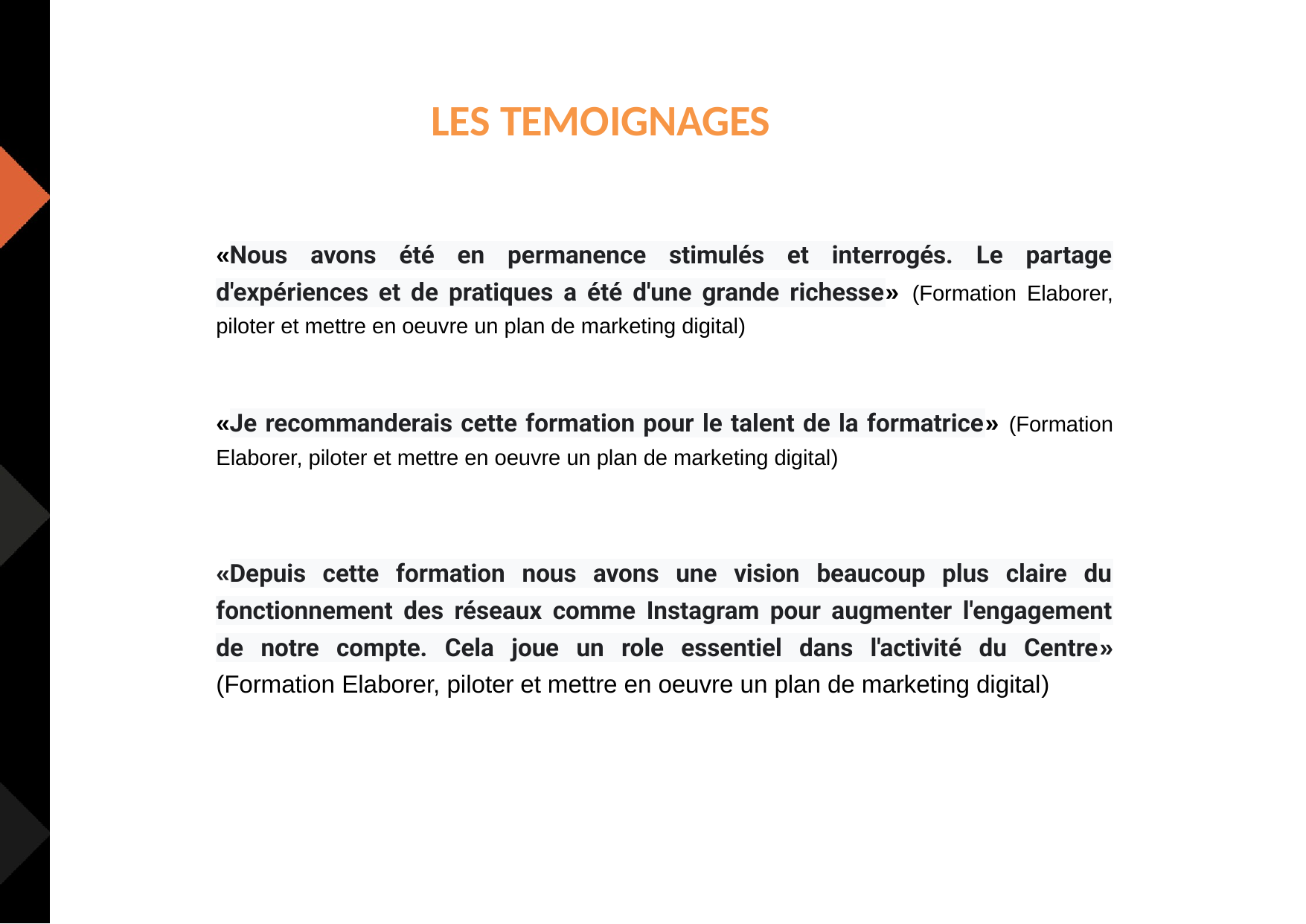

# LES TEMOIGNAGES
«Nous avons été en permanence stimulés et interrogés. Le partage d'expériences et de pratiques a été d'une grande richesse» (Formation Elaborer, piloter et mettre en oeuvre un plan de marketing digital)

«Je recommanderais cette formation pour le talent de la formatrice» (Formation Elaborer, piloter et mettre en oeuvre un plan de marketing digital)

«Depuis cette formation nous avons une vision beaucoup plus claire du fonctionnement des réseaux comme Instagram pour augmenter l'engagement de notre compte. Cela joue un role essentiel dans l'activité du Centre» (Formation Elaborer, piloter et mettre en oeuvre un plan de marketing digital)